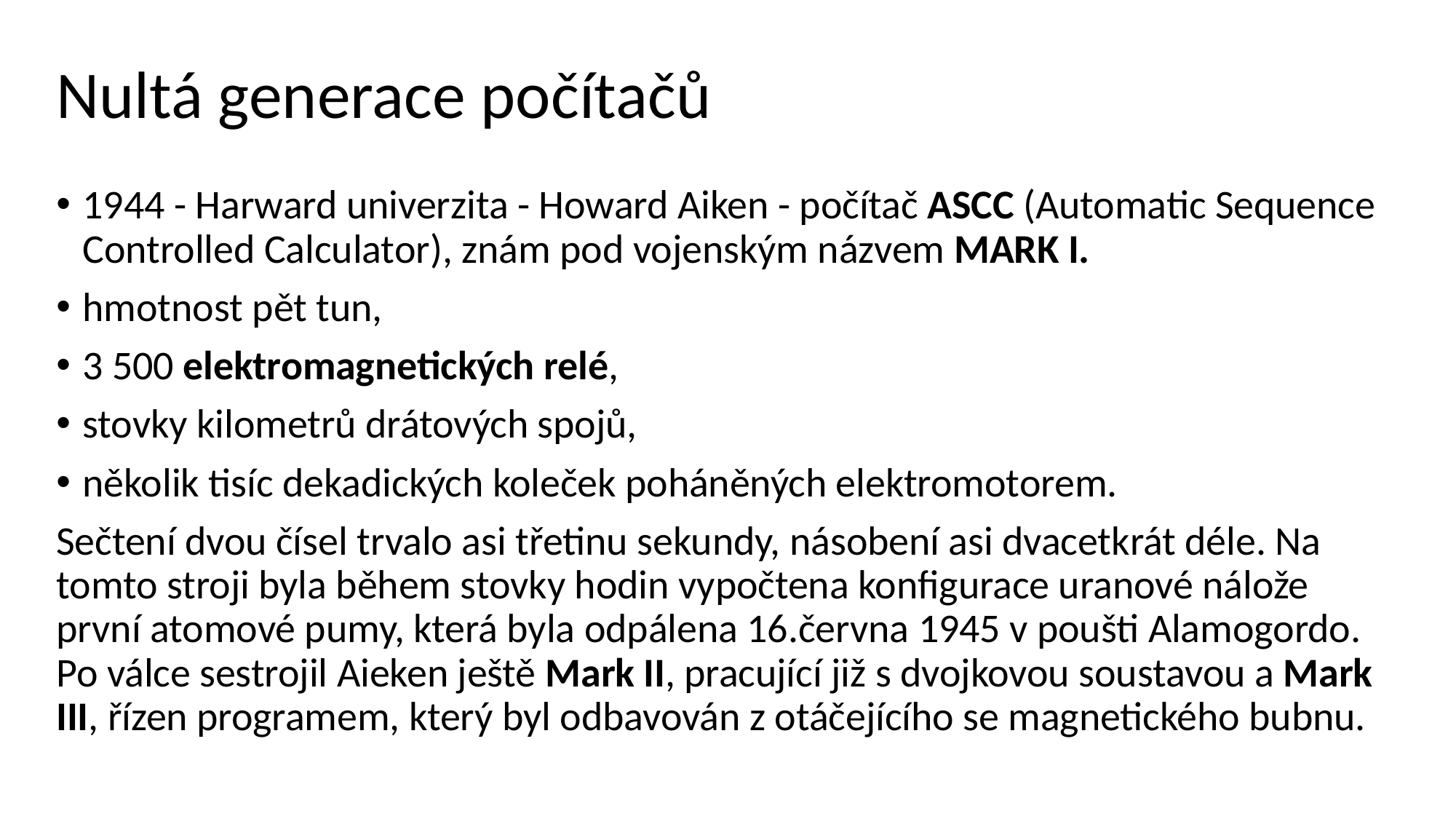

# Nultá generace počítačů
1944 - Harward univerzita - Howard Aiken - počítač ASCC (Automatic Sequence Controlled Calculator), znám pod vojenským názvem MARK I.
hmotnost pět tun,
3 500 elektromagnetických relé,
stovky kilometrů drátových spojů,
několik tisíc dekadických koleček poháněných elektromotorem.
Sečtení dvou čísel trvalo asi třetinu sekundy, násobení asi dvacetkrát déle. Na tomto stroji byla během stovky hodin vypočtena konfigurace uranové nálože první atomové pumy, která byla odpálena 16.června 1945 v poušti Alamogordo. Po válce sestrojil Aieken ještě Mark II, pracující již s dvojkovou soustavou a Mark III, řízen programem, který byl odbavován z otáčejícího se magnetického bubnu.